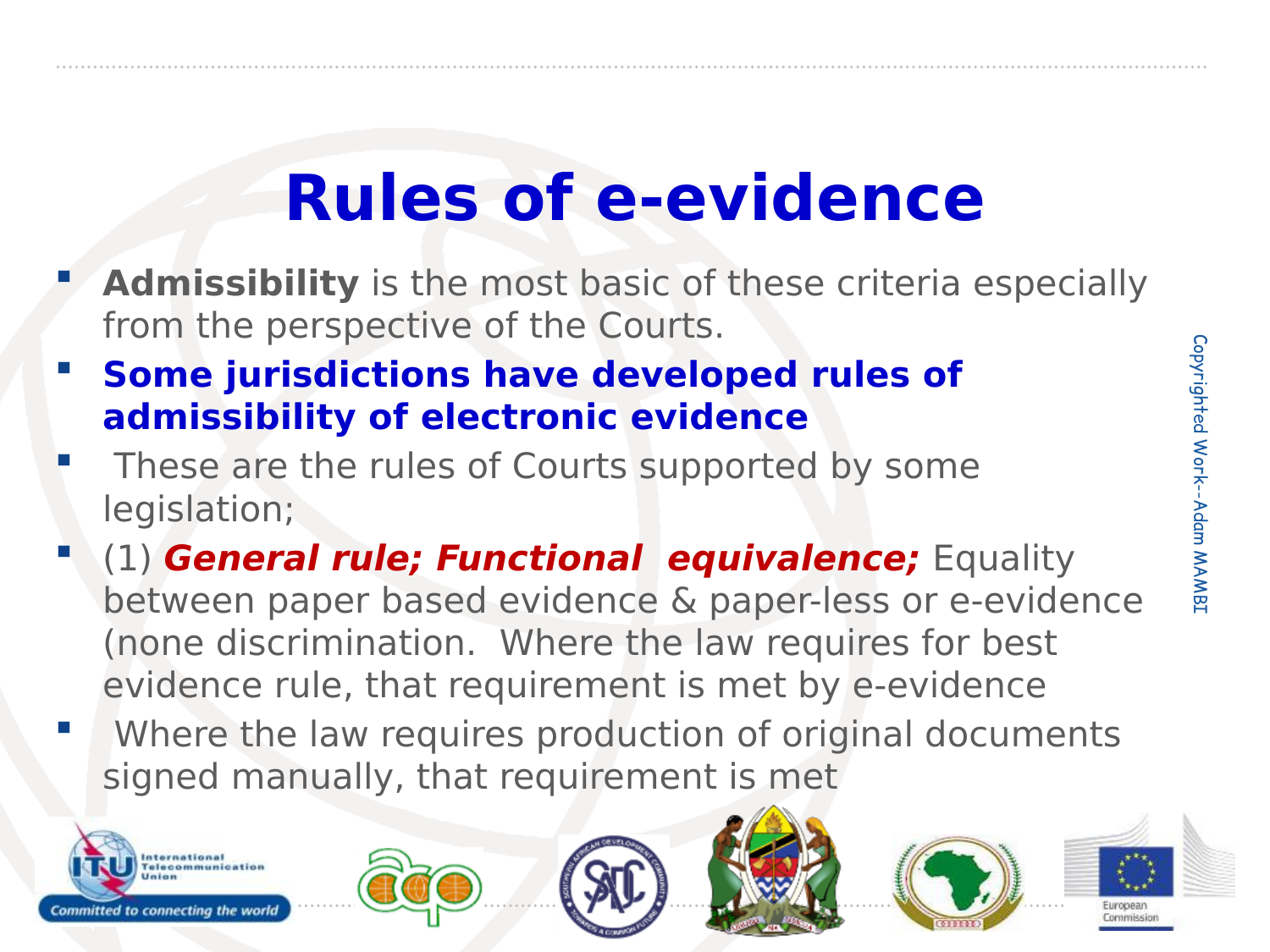

06/03/2013
# Rules of e-evidence
Admissibility is the most basic of these criteria especially from the perspective of the Courts.
Some jurisdictions have developed rules of admissibility of electronic evidence
 These are the rules of Courts supported by some legislation;
(1) General rule; Functional  equivalence; Equality between paper based evidence & paper-less or e-evidence (none discrimination.  Where the law requires for best evidence rule, that requirement is met by e-evidence
 Where the law requires production of original documents signed manually, that requirement is met
Copyrighted Work--Adam MAMBI
25